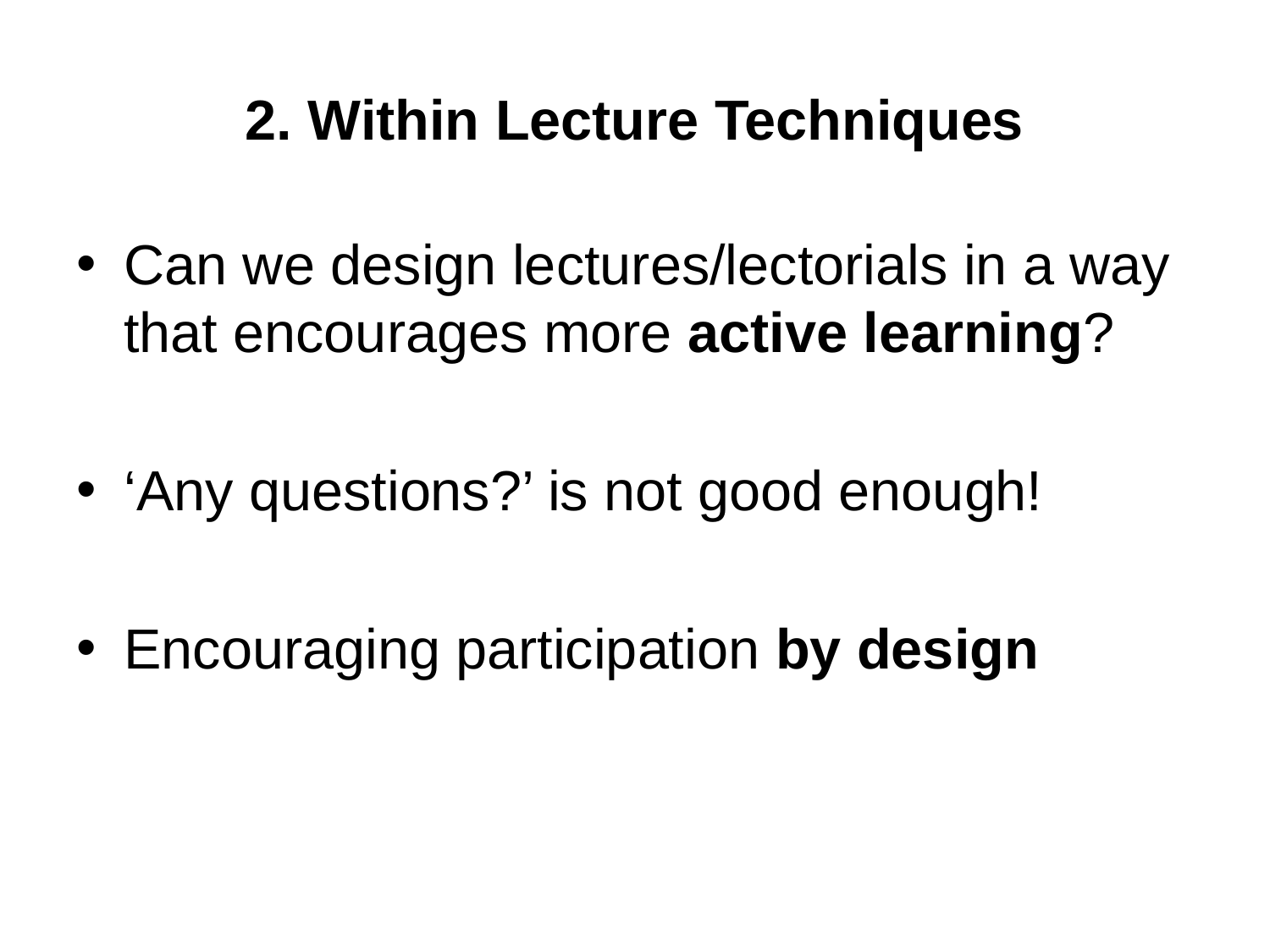

# 2. Within Lecture Techniques
Can we design lectures/lectorials in a way that encourages more active learning?

‘Any questions?’ is not good enough!

Encouraging participation by design